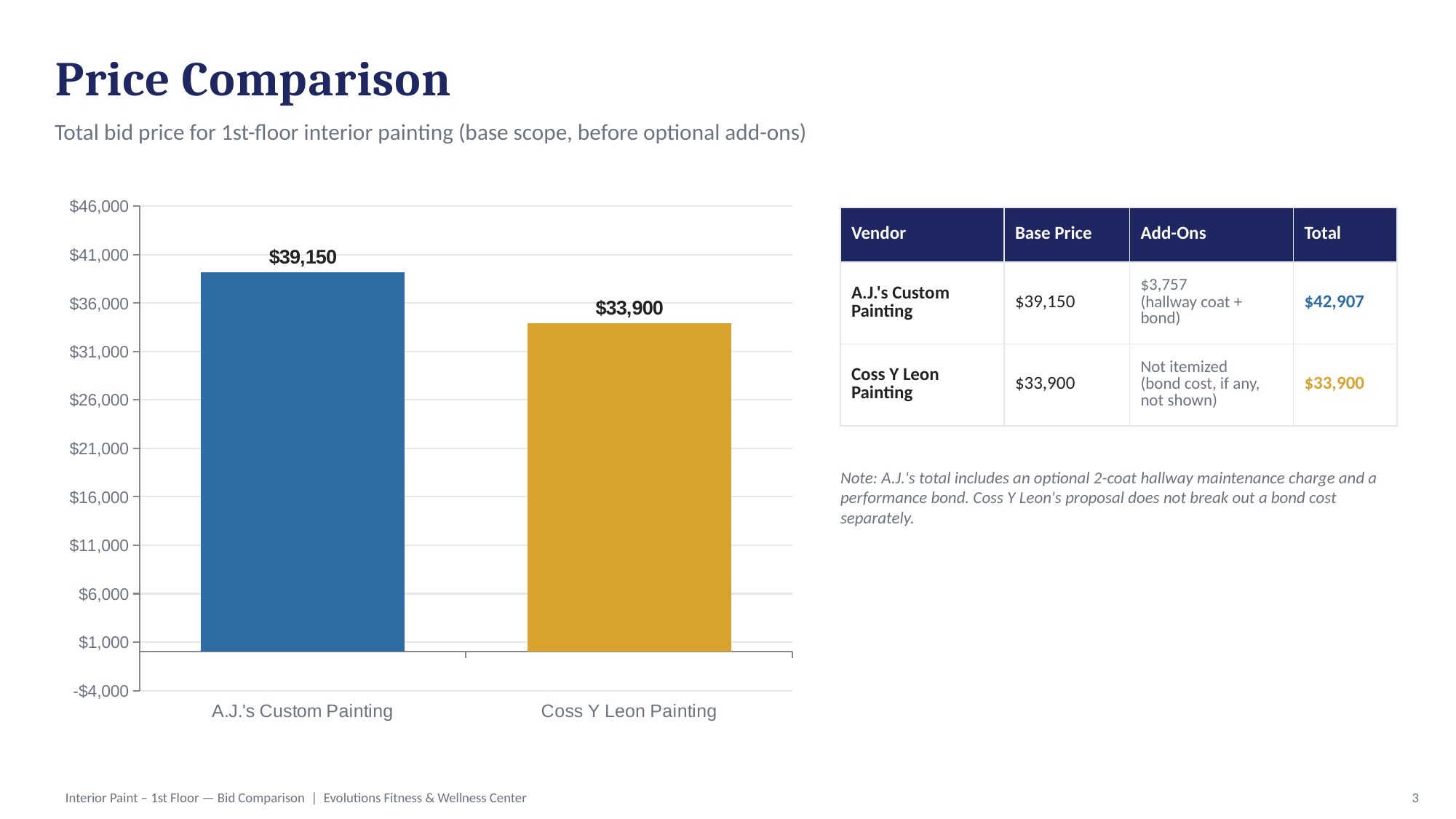

Price Comparison
Total bid price for 1st-floor interior painting (base scope, before optional add-ons)

### Chart

| Category | Base Bid |
|---|---|
| A.J.'s Custom Painting | 39150.0 |
| Coss Y Leon Painting | 33900.0 |
| Vendor | Base Price | Add-Ons | Total |
| --- | --- | --- | --- |
| A.J.'s Custom Painting | $39,150 | $3,757 (hallway coat + bond) | $42,907 |
| Coss Y Leon Painting | $33,900 | Not itemized (bond cost, if any, not shown) | $33,900 |
Note: A.J.'s total includes an optional 2-coat hallway maintenance charge and a performance bond. Coss Y Leon's proposal does not break out a bond cost separately.
Interior Paint – 1st Floor — Bid Comparison  |  Evolutions Fitness & Wellness Center
3